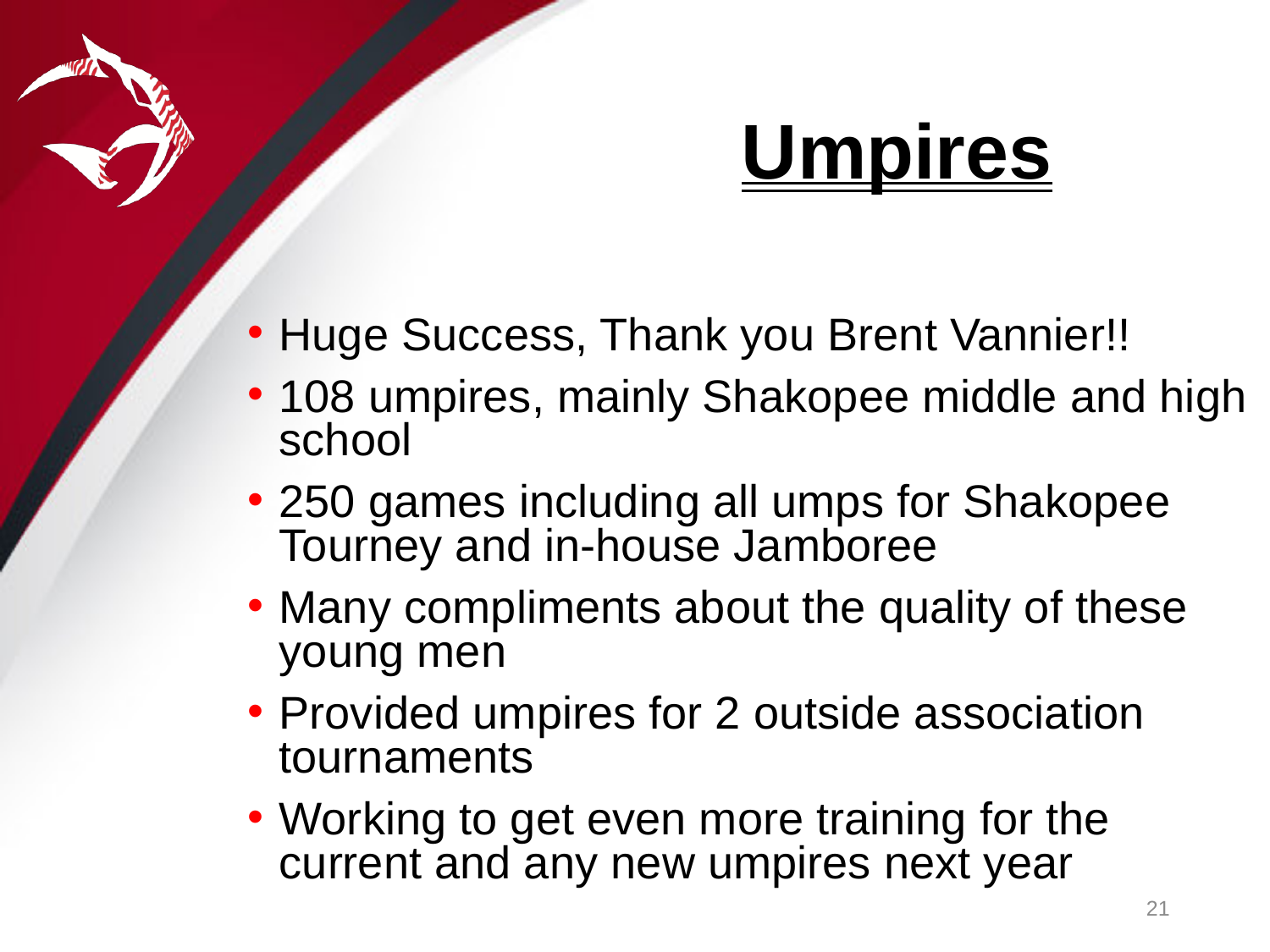

Umpires
Huge Success, Thank you Brent Vannier!!
108 umpires, mainly Shakopee middle and high school
250 games including all umps for Shakopee Tourney and in-house Jamboree
Many compliments about the quality of these young men
Provided umpires for 2 outside association tournaments
Working to get even more training for the current and any new umpires next year

21